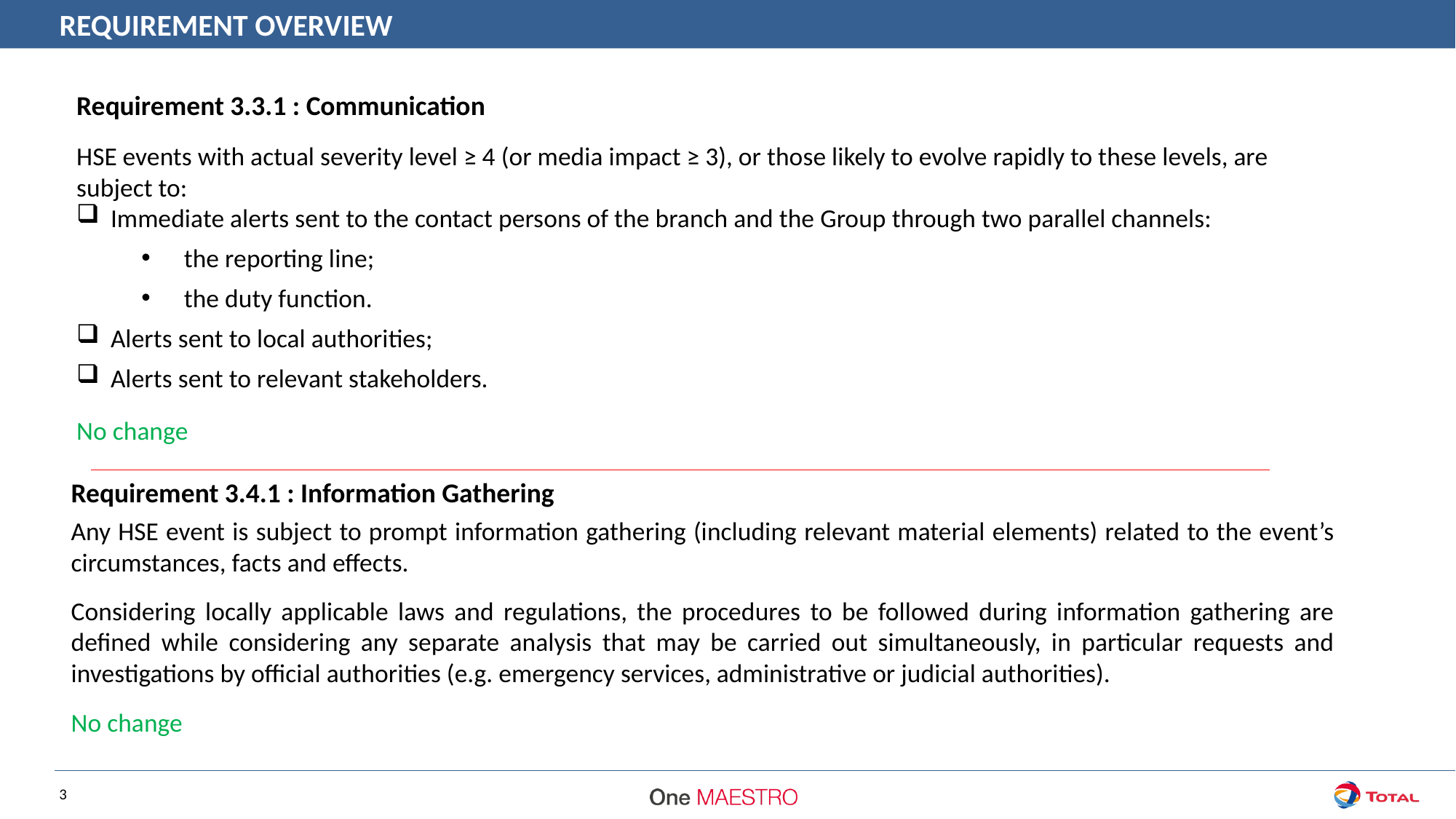

REQUIREMENT OVERVIEW
Requirement 3.3.1 : Communication
HSE events with actual severity level ≥ 4 (or media impact ≥ 3), or those likely to evolve rapidly to these levels, are subject to:
Immediate alerts sent to the contact persons of the branch and the Group through two parallel channels:
the reporting line;
the duty function.
Alerts sent to local authorities;
Alerts sent to relevant stakeholders.
No change
Requirement 3.4.1 : Information Gathering
Any HSE event is subject to prompt information gathering (including relevant material elements) related to the event’s circumstances, facts and effects.
Considering locally applicable laws and regulations, the procedures to be followed during information gathering are defined while considering any separate analysis that may be carried out simultaneously, in particular requests and investigations by official authorities (e.g. emergency services, administrative or judicial authorities).
No change